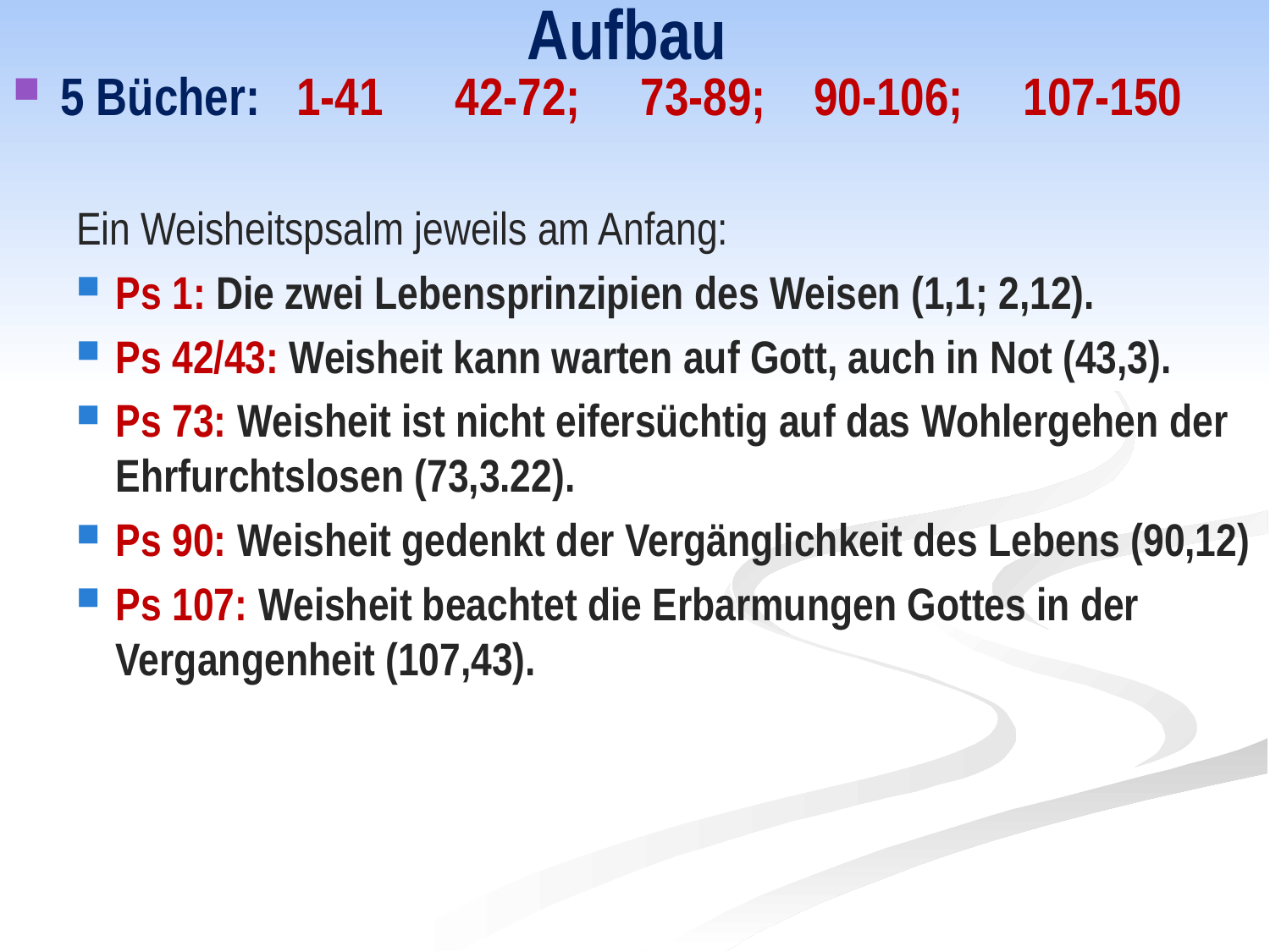

# Aufbau
5 Bücher:   1-41      42-72;     73-89;    90-106;     107-150

Ein Weisheitspsalm jeweils am Anfang:
Ps 1: Die zwei Lebensprinzipien des Weisen (1,1; 2,12).
Ps 42/43: Weisheit kann warten auf Gott, auch in Not (43,3).
Ps 73: Weisheit ist nicht eifersüchtig auf das Wohlergehen der Ehrfurchtslosen (73,3.22).
Ps 90: Weisheit gedenkt der Vergänglichkeit des Lebens (90,12)
Ps 107: Weisheit beachtet die Erbarmungen Gottes in der Vergangenheit (107,43).